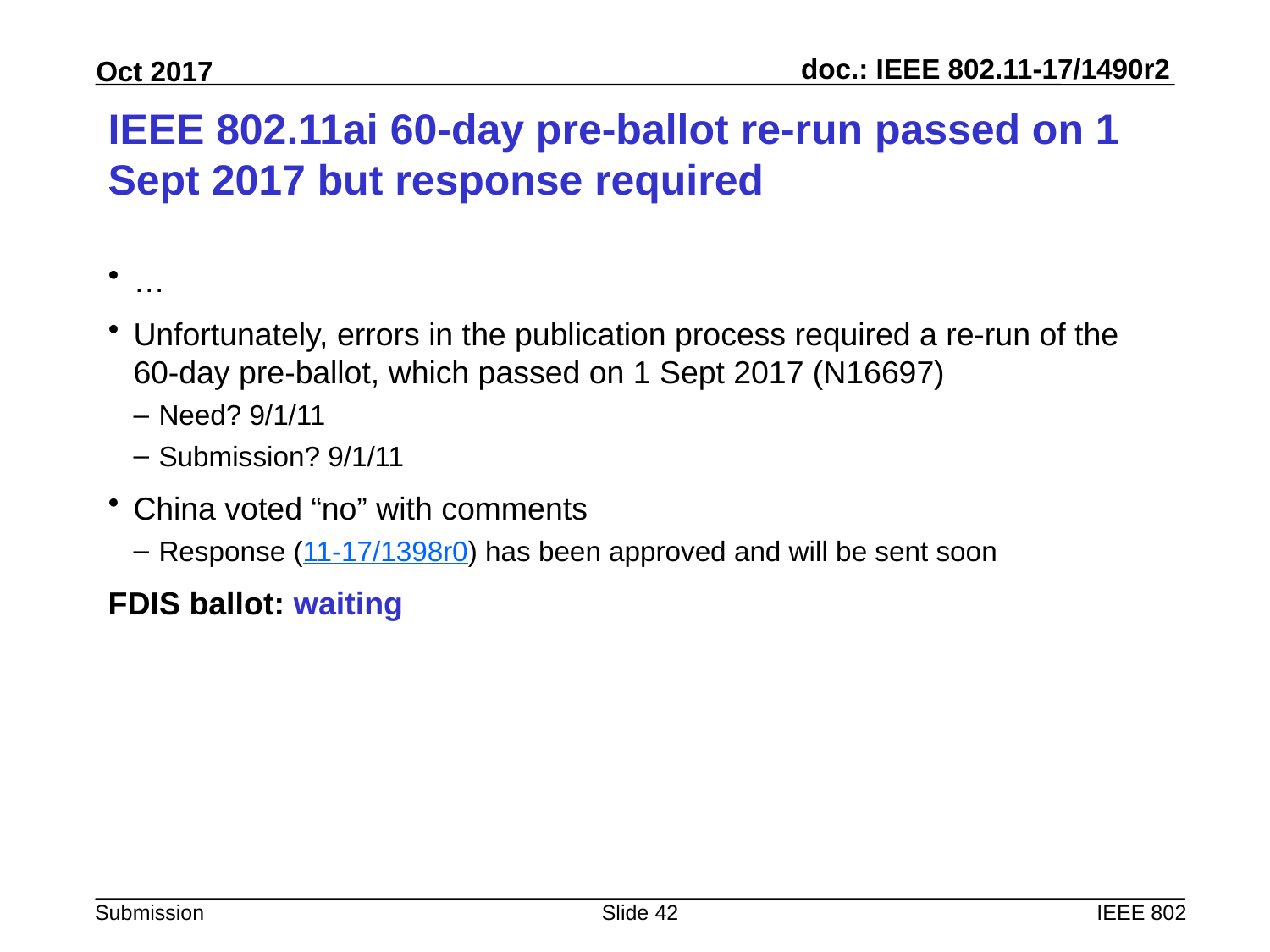

# IEEE 802.11ai 60-day pre-ballot re-run passed on 1 Sept 2017 but response required
…
Unfortunately, errors in the publication process required a re-run of the 60-day pre-ballot, which passed on 1 Sept 2017 (N16697)
Need? 9/1/11
Submission? 9/1/11
China voted “no” with comments
Response (11-17/1398r0) has been approved and will be sent soon
FDIS ballot: waiting
Slide 42
IEEE 802